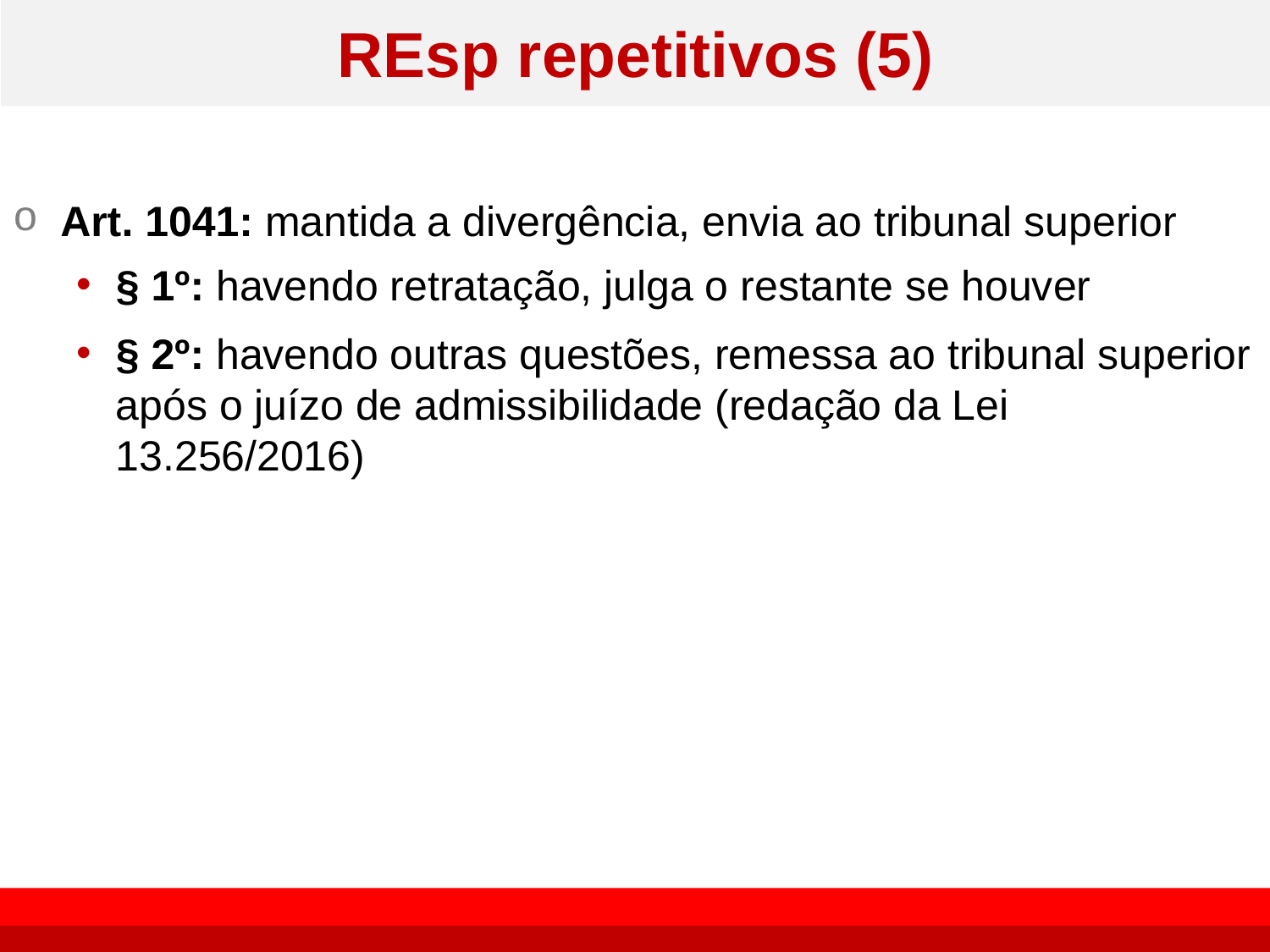

# REsp repetitivos (5)

Art. 1041: mantida a divergência, envia ao tribunal superior
§ 1º: havendo retratação, julga o restante se houver
§ 2º: havendo outras questões, remessa ao tribunal superior após o juízo de admissibilidade (redação da Lei 13.256/2016)